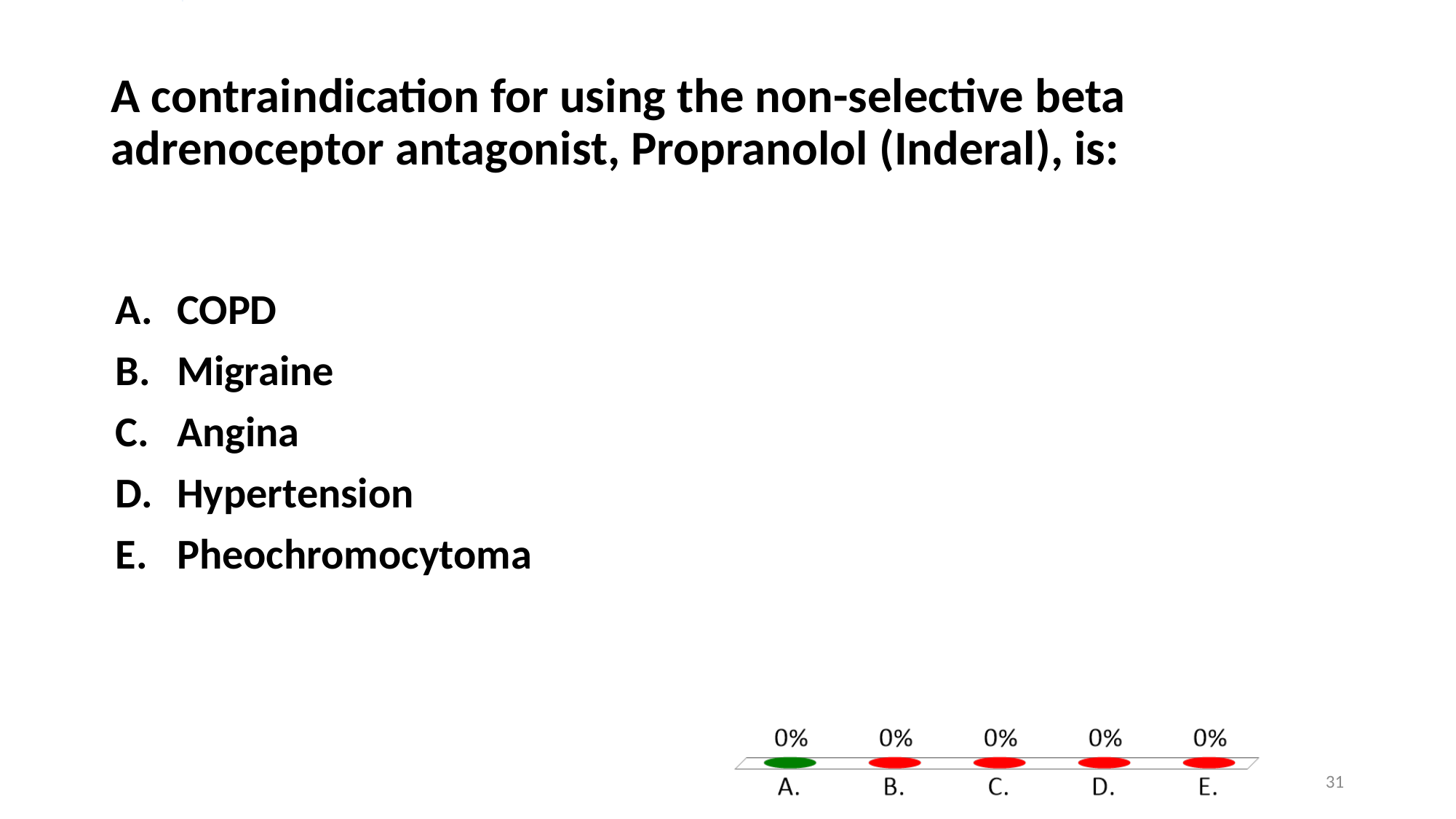

# A contraindication for using the non-selective beta adrenoceptor antagonist, Propranolol (Inderal), is:

COPD
Migraine
Angina
Hypertension
Pheochromocytoma
31